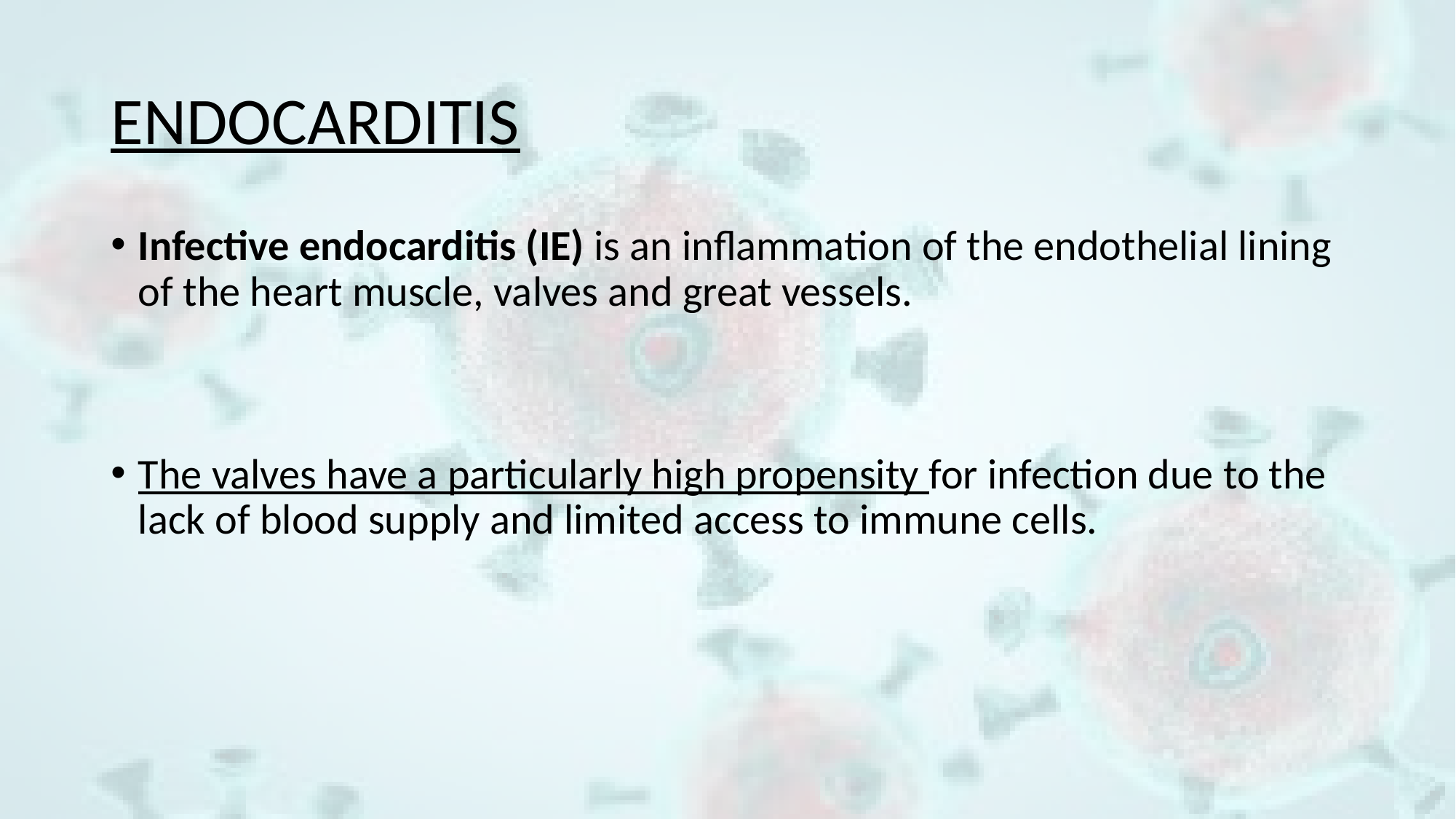

# ENDOCARDITIS
Infective endocarditis (IE) is an inflammation of the endothelial lining of the heart muscle, valves and great vessels.

The valves have a particularly high propensity for infection due to the lack of blood supply and limited access to immune cells.